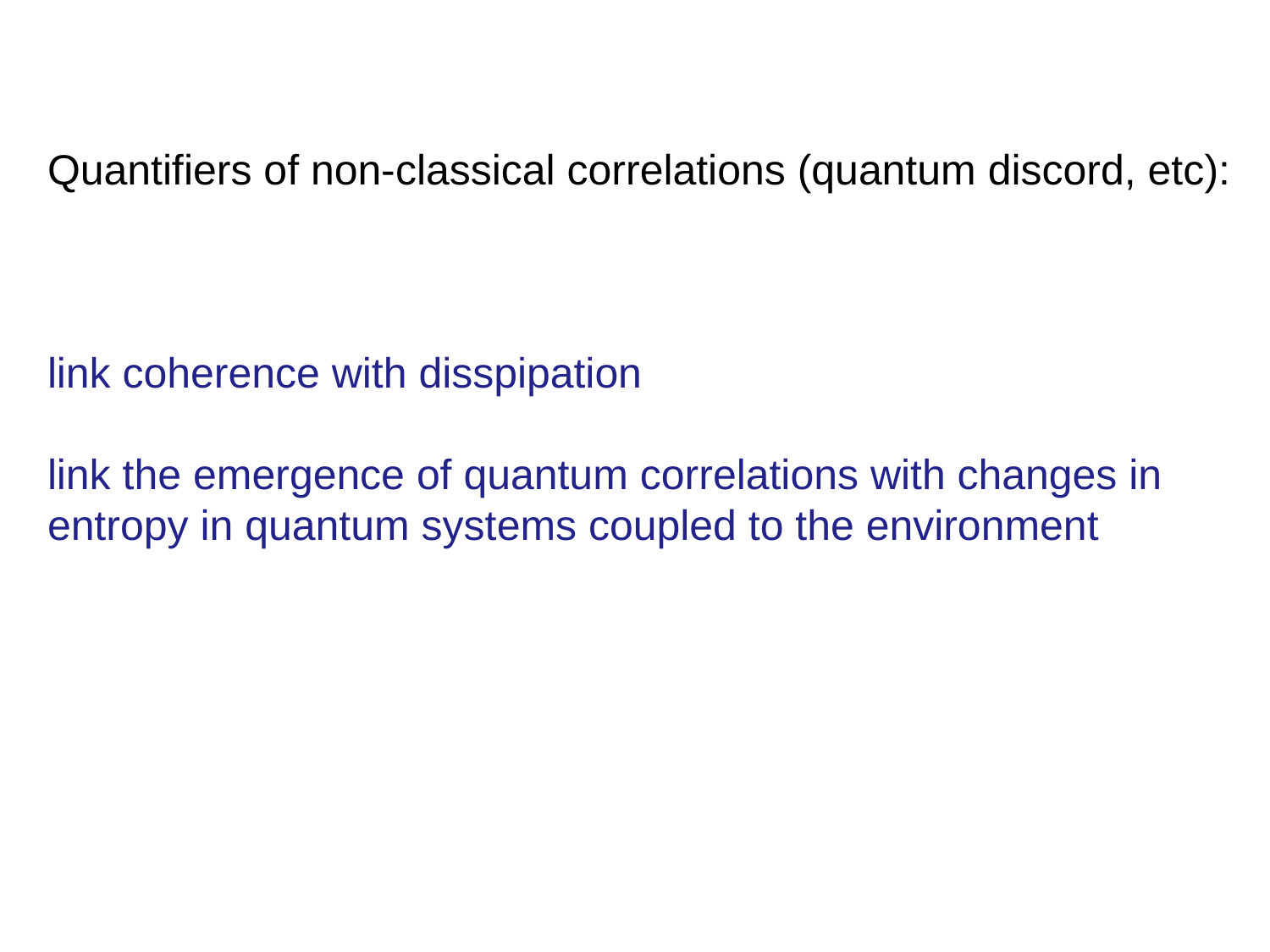

Quantifiers of non-classical correlations (quantum discord, etc):

link coherence with disspipation

link the emergence of quantum correlations with changes in entropy in quantum systems coupled to the environment